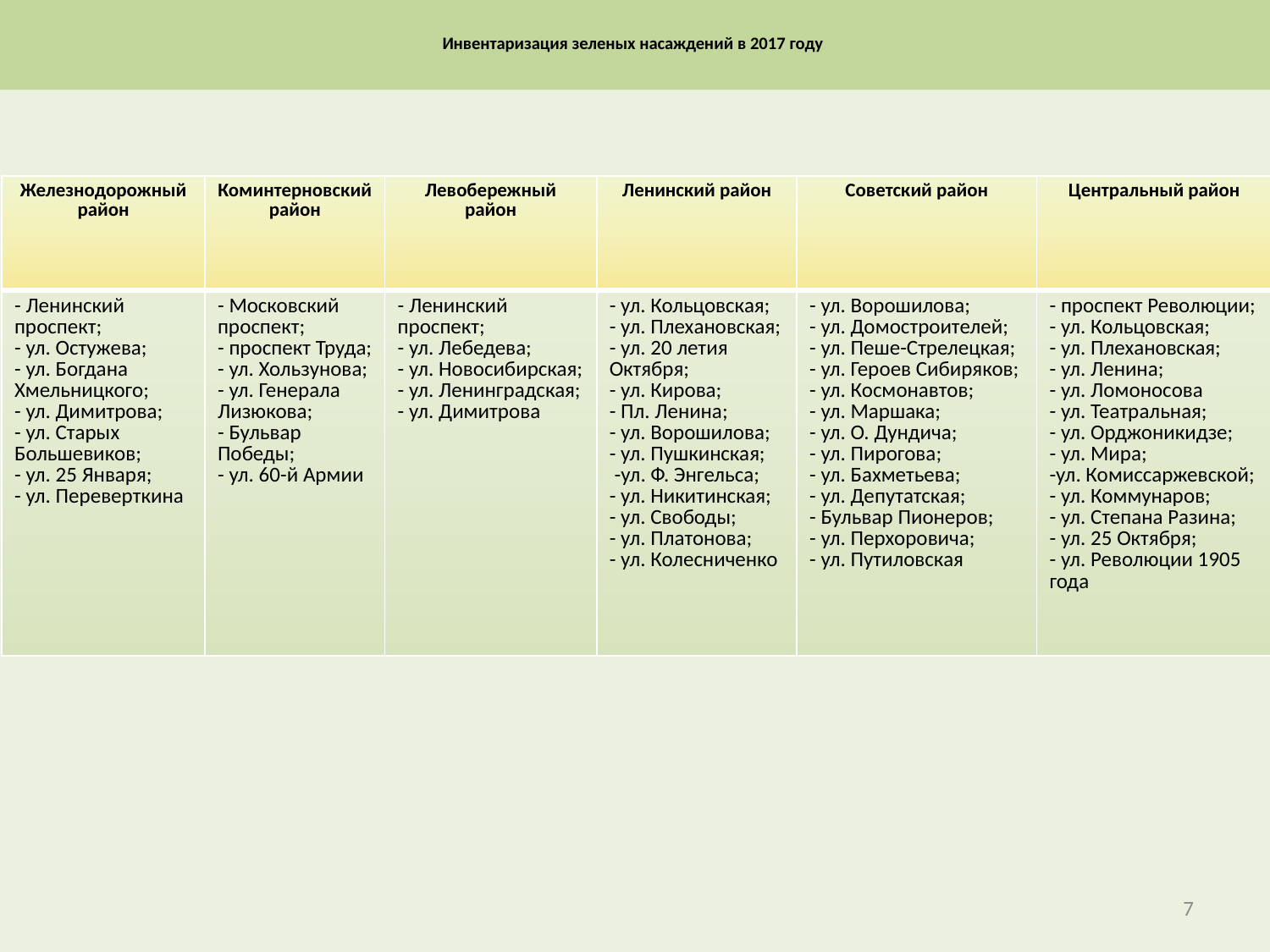

# Инвентаризация зеленых насаждений в 2017 году
| Железнодорожный район | Коминтерновский район | Левобережный район | Ленинский район | Советский район | Центральный район |
| --- | --- | --- | --- | --- | --- |
| - Ленинский проспект; - ул. Остужева; - ул. Богдана Хмельницкого; - ул. Димитрова; - ул. Старых Большевиков; - ул. 25 Января; - ул. Переверткина | - Московский проспект; - проспект Труда; - ул. Хользунова; - ул. Генерала Лизюкова; - Бульвар Победы; - ул. 60-й Армии | - Ленинский проспект; - ул. Лебедева; - ул. Новосибирская; - ул. Ленинградская; - ул. Димитрова | - ул. Кольцовская; - ул. Плехановская; - ул. 20 летия Октября; - ул. Кирова; - Пл. Ленина; - ул. Ворошилова; - ул. Пушкинская; -ул. Ф. Энгельса; - ул. Никитинская; - ул. Свободы; - ул. Платонова; - ул. Колесниченко | - ул. Ворошилова; - ул. Домостроителей; - ул. Пеше-Стрелецкая; - ул. Героев Сибиряков; - ул. Космонавтов; - ул. Маршака; - ул. О. Дундича; - ул. Пирогова; - ул. Бахметьева; - ул. Депутатская; - Бульвар Пионеров; - ул. Перхоровича; - ул. Путиловская | - проспект Революции; - ул. Кольцовская; - ул. Плехановская; - ул. Ленина; - ул. Ломоносова - ул. Театральная; - ул. Орджоникидзе; - ул. Мира; -ул. Комиссаржевской; - ул. Коммунаров; - ул. Степана Разина; - ул. 25 Октября; - ул. Революции 1905 года |
7